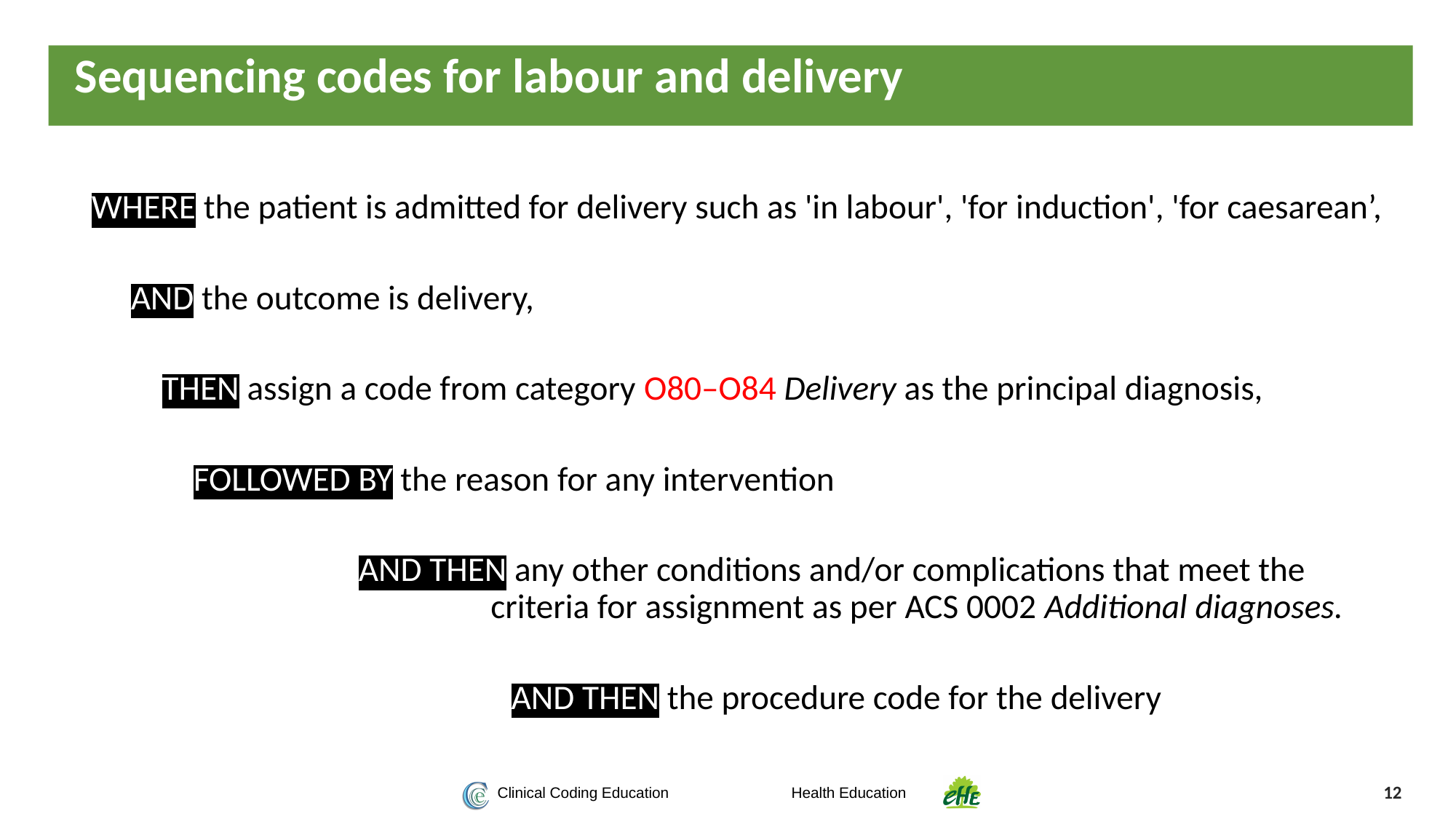

Sequencing codes for labour and delivery

WHERE the patient is admitted for delivery such as 'in labour', 'for induction', 'for caesarean’,

     AND the outcome is delivery,

         THEN assign a code from category O80–O84 Delivery as the principal diagnosis,

             FOLLOWED BY the reason for any intervention

  AND THEN any other conditions and/or complications that meet the criteria for assignment as per ACS 0002 Additional diagnoses.

AND THEN the procedure code for the delivery
12